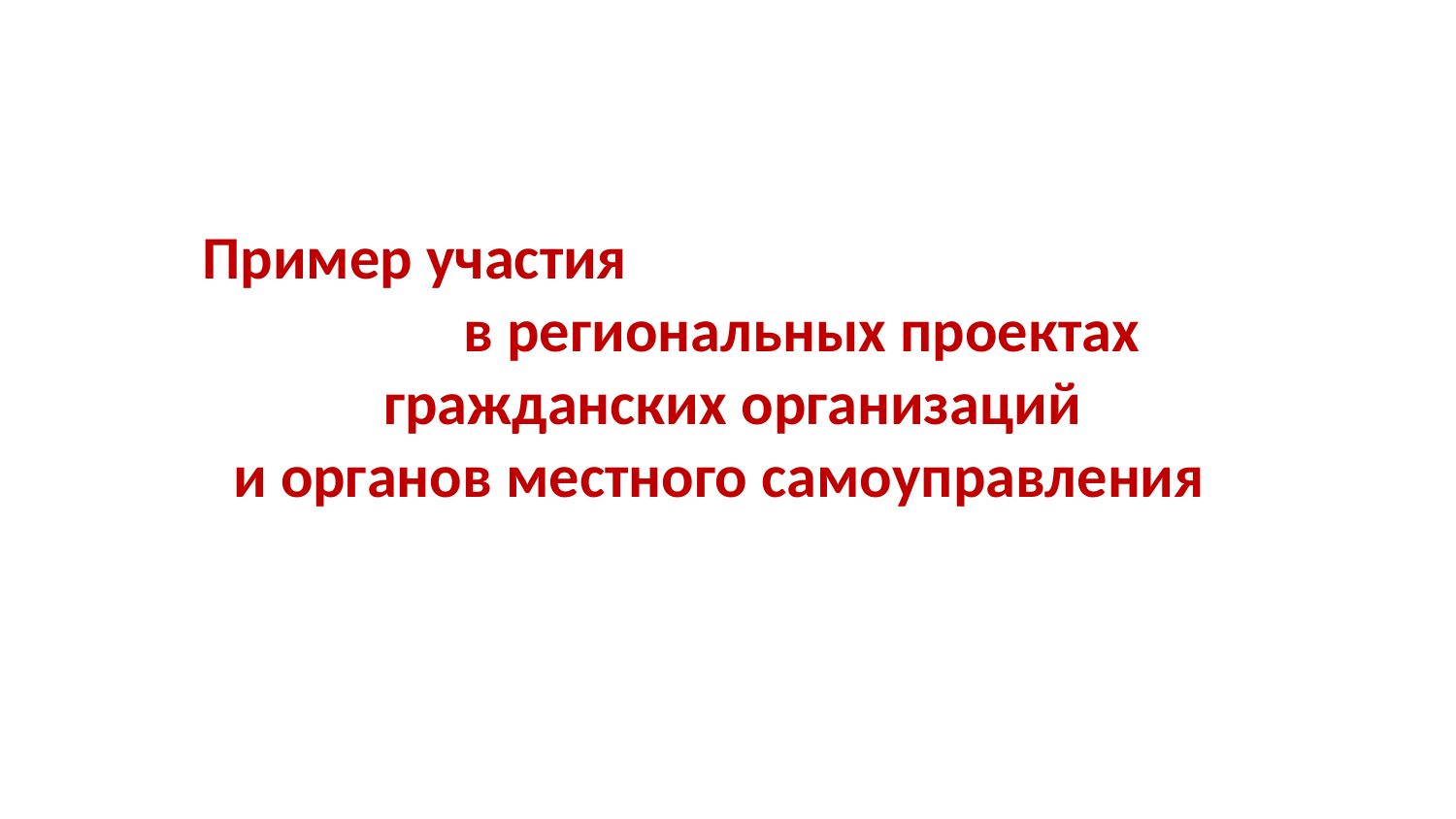

# Пример участия                                                         в региональных проектах гражданских организаций и органов местного самоуправления